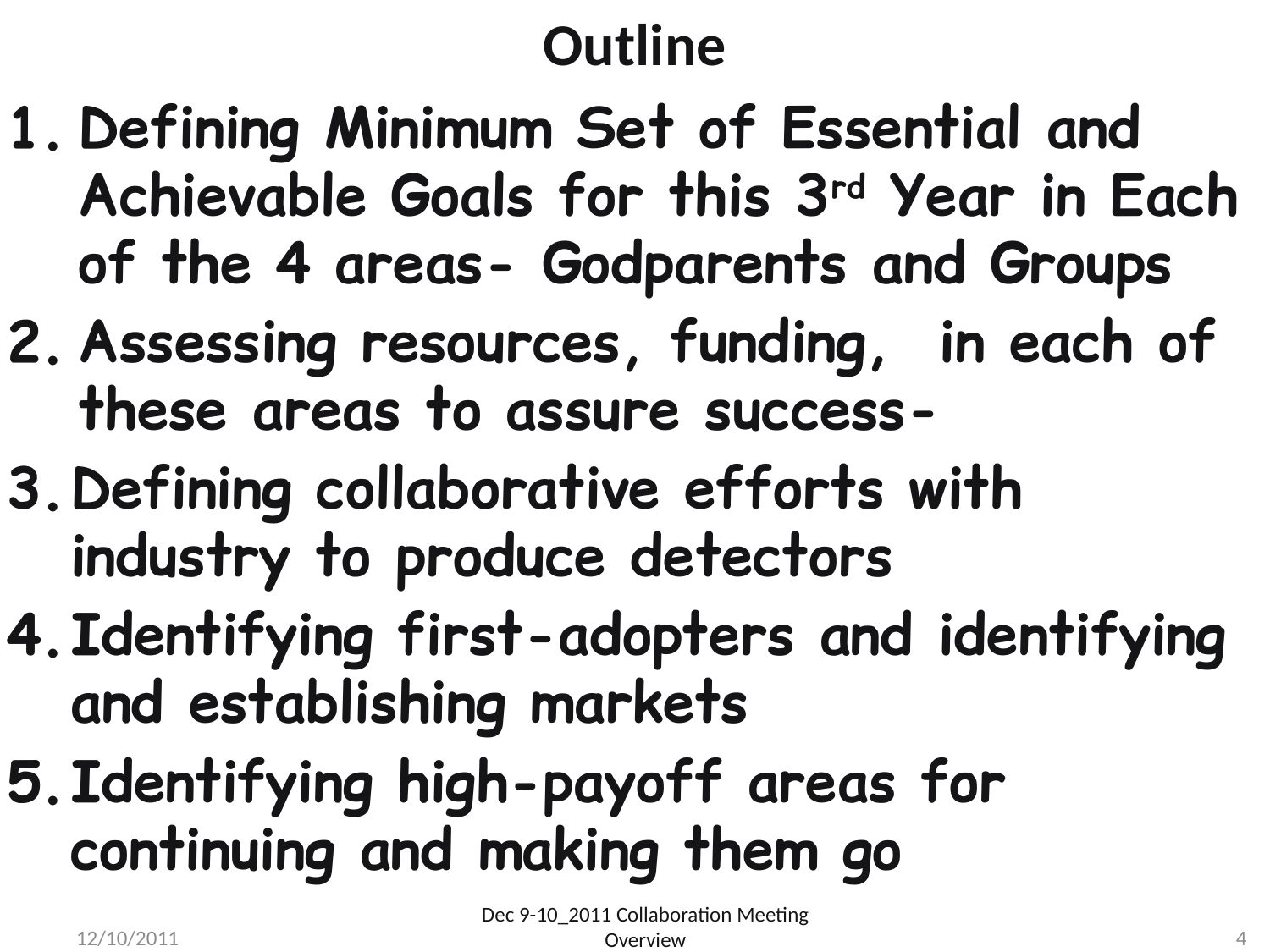

# Outline
Defining Minimum Set of Essential and Achievable Goals for this 3rd Year in Each of the 4 areas- Godparents and Groups
Assessing resources, funding,  in each of these areas to assure success-
Defining collaborative efforts with industry to produce detectors
Identifying first-adopters and identifying and establishing markets
Identifying high-payoff areas for continuing and making them go

Dec 9-10_2011 Collaboration Meeting Overview
12/10/2011
4